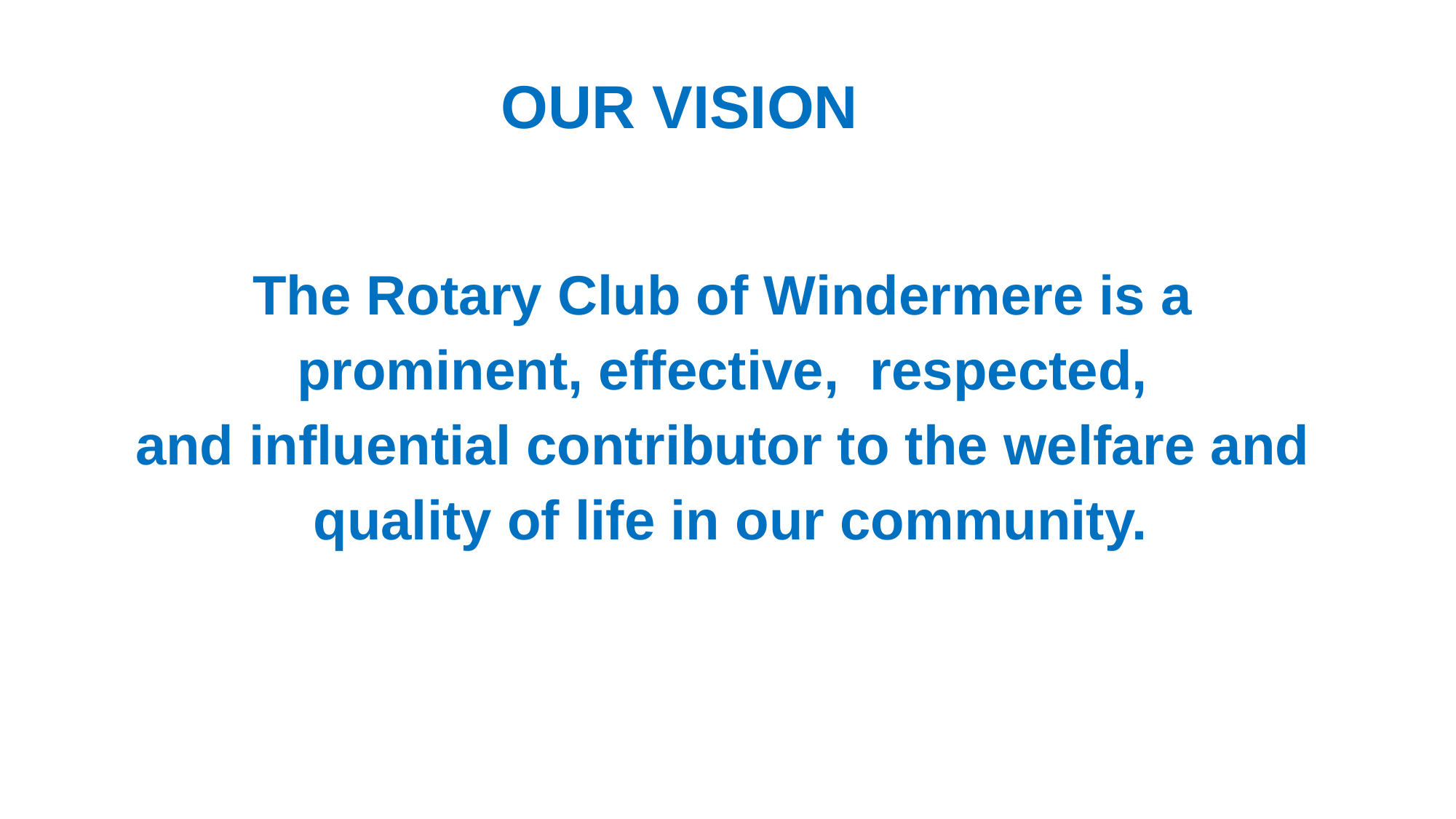

OUR VISION

The Rotary Club of Windermere is a
prominent, effective,  respected,
and influential contributor to the welfare and
quality of life in our community.